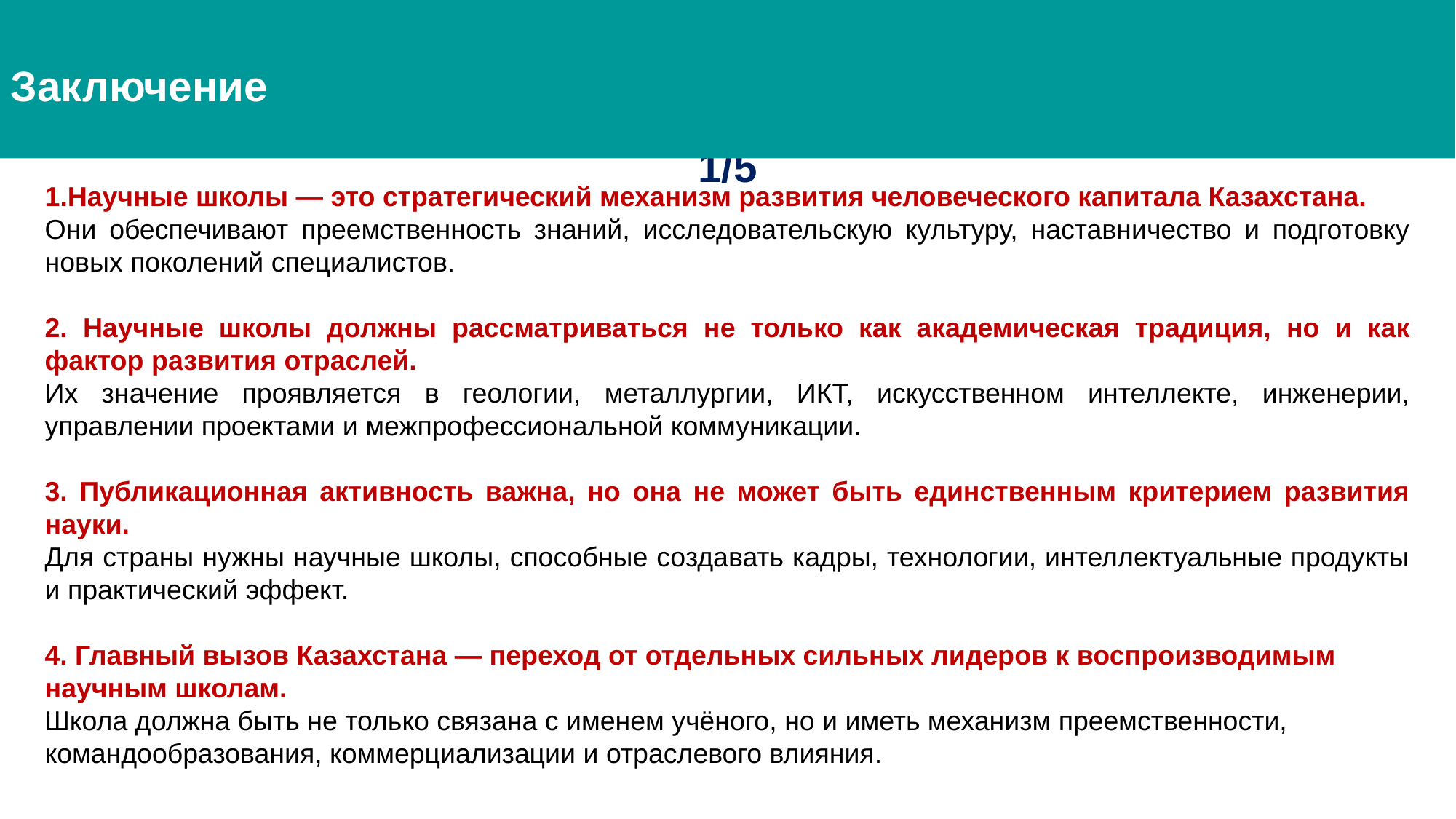

Заключение
# Экосистема взаимодействия науки, образования и бизнеса 1/5
Научные школы — это стратегический механизм развития человеческого капитала Казахстана.
Они обеспечивают преемственность знаний, исследовательскую культуру, наставничество и подготовку новых поколений специалистов.

2. Научные школы должны рассматриваться не только как академическая традиция, но и как фактор развития отраслей.
Их значение проявляется в геологии, металлургии, ИКТ, искусственном интеллекте, инженерии, управлении проектами и межпрофессиональной коммуникации.

3. Публикационная активность важна, но она не может быть единственным критерием развития науки.
Для страны нужны научные школы, способные создавать кадры, технологии, интеллектуальные продукты и практический эффект.

4. Главный вызов Казахстана — переход от отдельных сильных лидеров к воспроизводимым научным школам.
Школа должна быть не только связана с именем учёного, но и иметь механизм преемственности, командообразования, коммерциализации и отраслевого влияния.